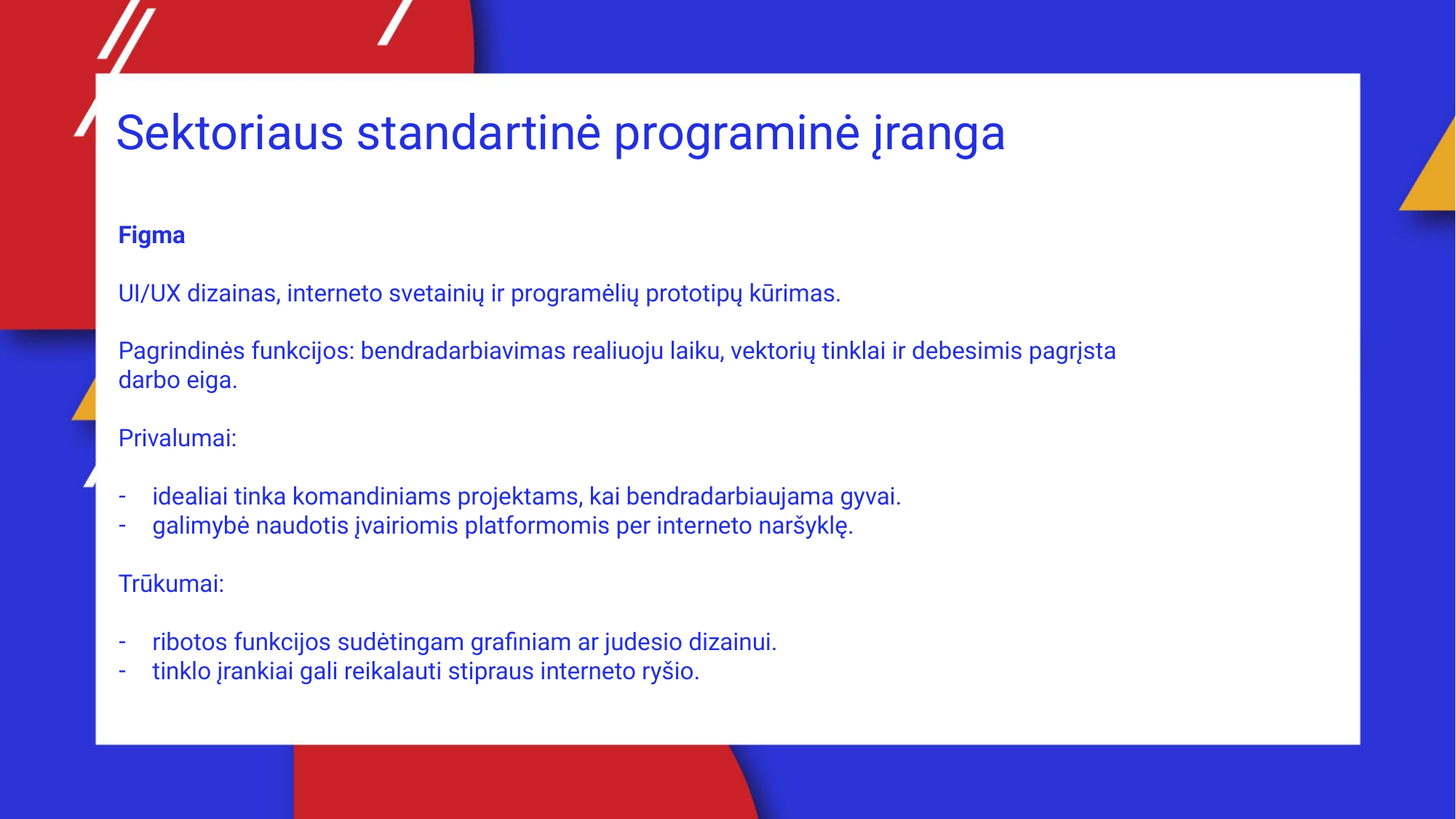

Sektoriaus standartinė programinė įranga
Figma

UI/UX dizainas, interneto svetainių ir programėlių prototipų kūrimas.

Pagrindinės funkcijos: bendradarbiavimas realiuoju laiku, vektorių tinklai ir debesimis pagrįsta darbo eiga.

Privalumai:

idealiai tinka komandiniams projektams, kai bendradarbiaujama gyvai.
galimybė naudotis įvairiomis platformomis per interneto naršyklę.

Trūkumai:

ribotos funkcijos sudėtingam grafiniam ar judesio dizainui.
tinklo įrankiai gali reikalauti stipraus interneto ryšio.